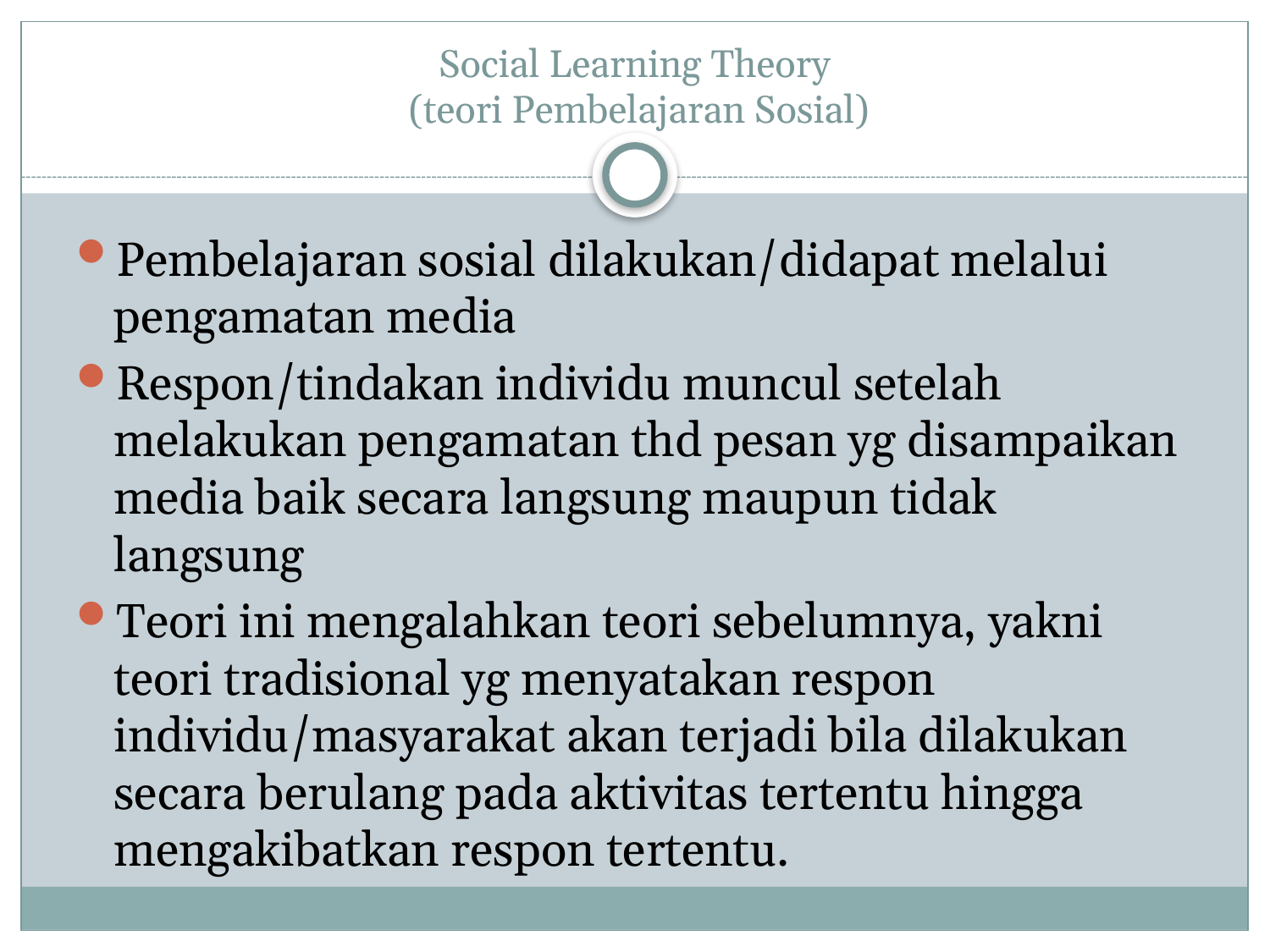

# Social Learning Theory (teori Pembelajaran Sosial)
Pembelajaran sosial dilakukan/didapat melalui pengamatan media
Respon/tindakan individu muncul setelah melakukan pengamatan thd pesan yg disampaikan media baik secara langsung maupun tidak langsung
Teori ini mengalahkan teori sebelumnya, yakni teori tradisional yg menyatakan respon individu/masyarakat akan terjadi bila dilakukan secara berulang pada aktivitas tertentu hingga mengakibatkan respon tertentu.